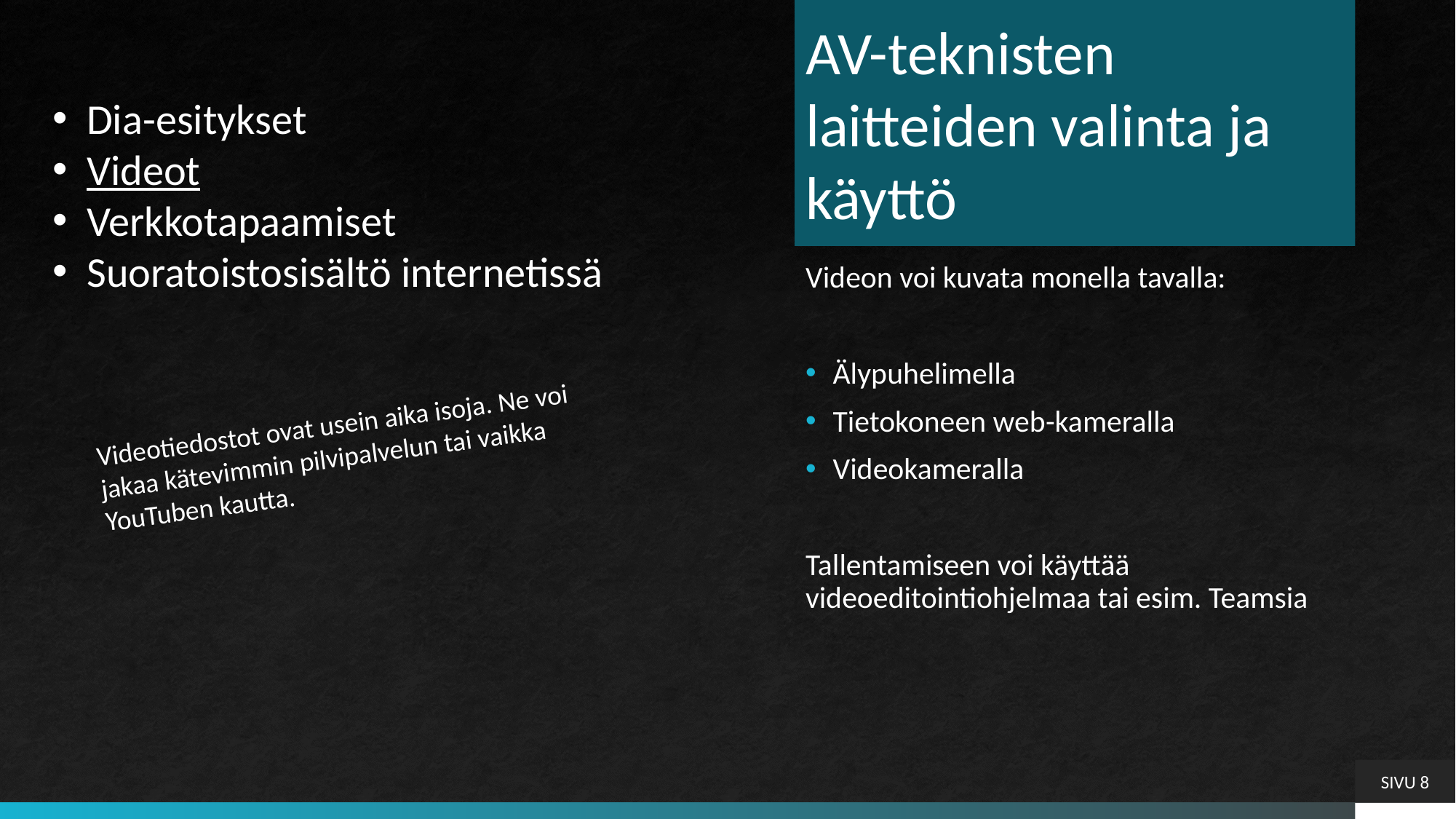

# AV-teknisten laitteiden valinta ja käyttö

Dia-esitykset
Videot
Verkkotapaamiset
Suoratoistosisältö internetissä

Videon voi kuvata monella tavalla:

Älypuhelimella
Tietokoneen web-kameralla
Videokameralla

Tallentamiseen voi käyttää videoeditointiohjelmaa tai esim. Teamsia

Videotiedostot ovat usein aika isoja. Ne voi jakaa kätevimmin pilvipalvelun tai vaikka YouTuben kautta.

SIVU 8